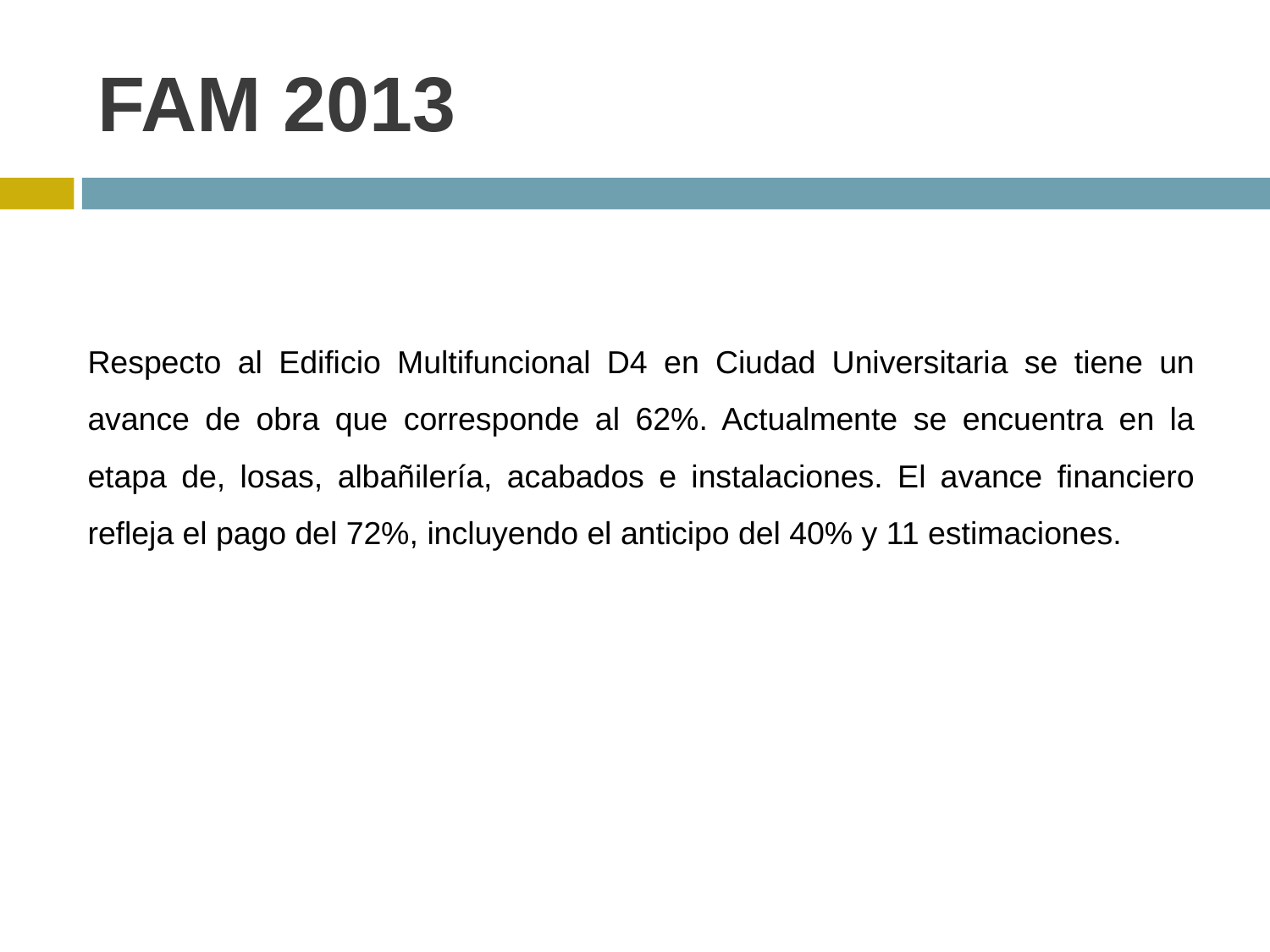

# FAM 2013

Respecto al Edificio Multifuncional D4 en Ciudad Universitaria se tiene un avance de obra que corresponde al 62%. Actualmente se encuentra en la etapa de, losas, albañilería, acabados e instalaciones. El avance financiero refleja el pago del 72%, incluyendo el anticipo del 40% y 11 estimaciones.